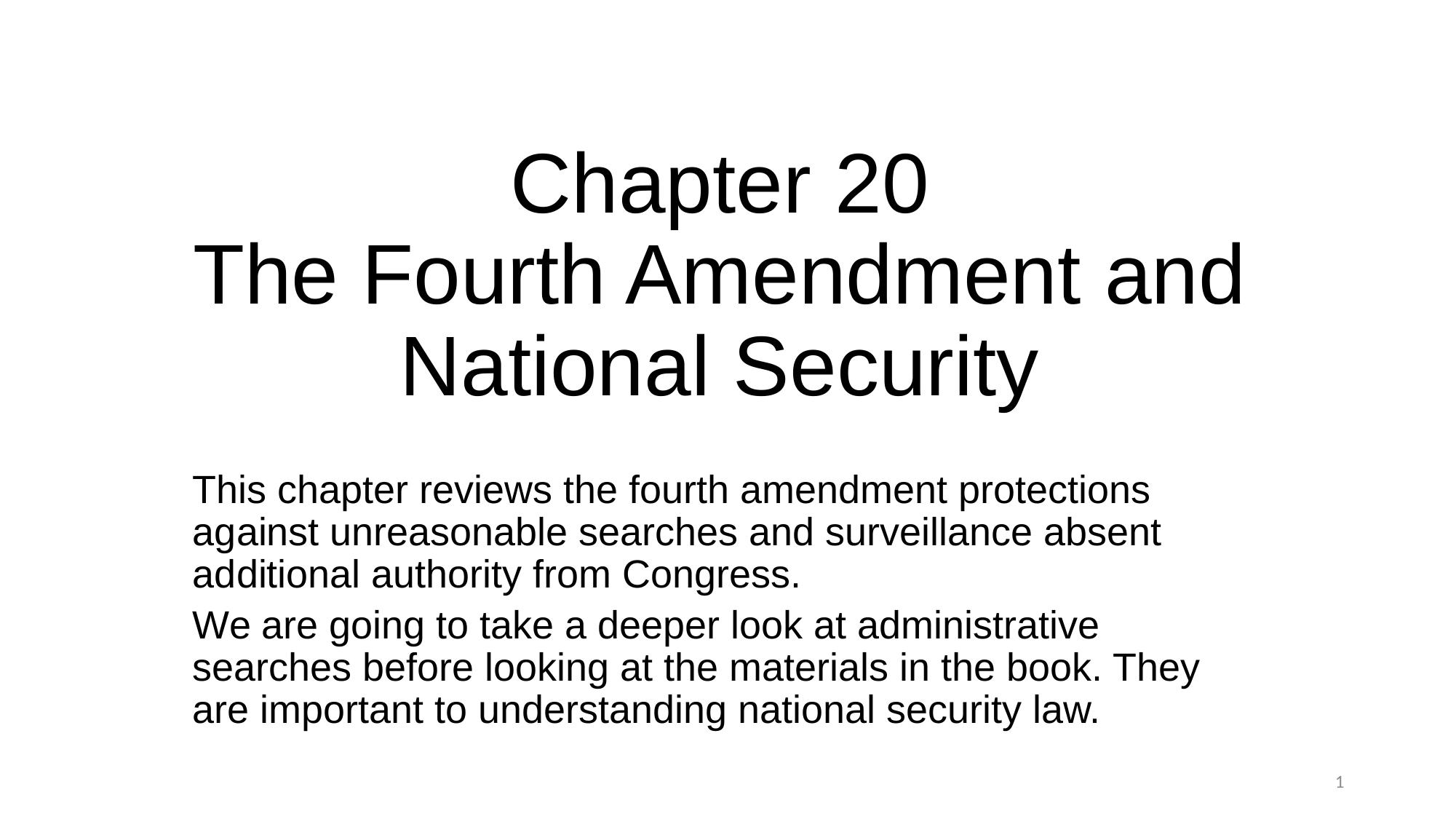

# Chapter 20 The Fourth Amendment and National Security
This chapter reviews the fourth amendment protections against unreasonable searches and surveillance absent additional authority from Congress.
We are going to take a deeper look at administrative searches before looking at the materials in the book. They are important to understanding national security law.
1